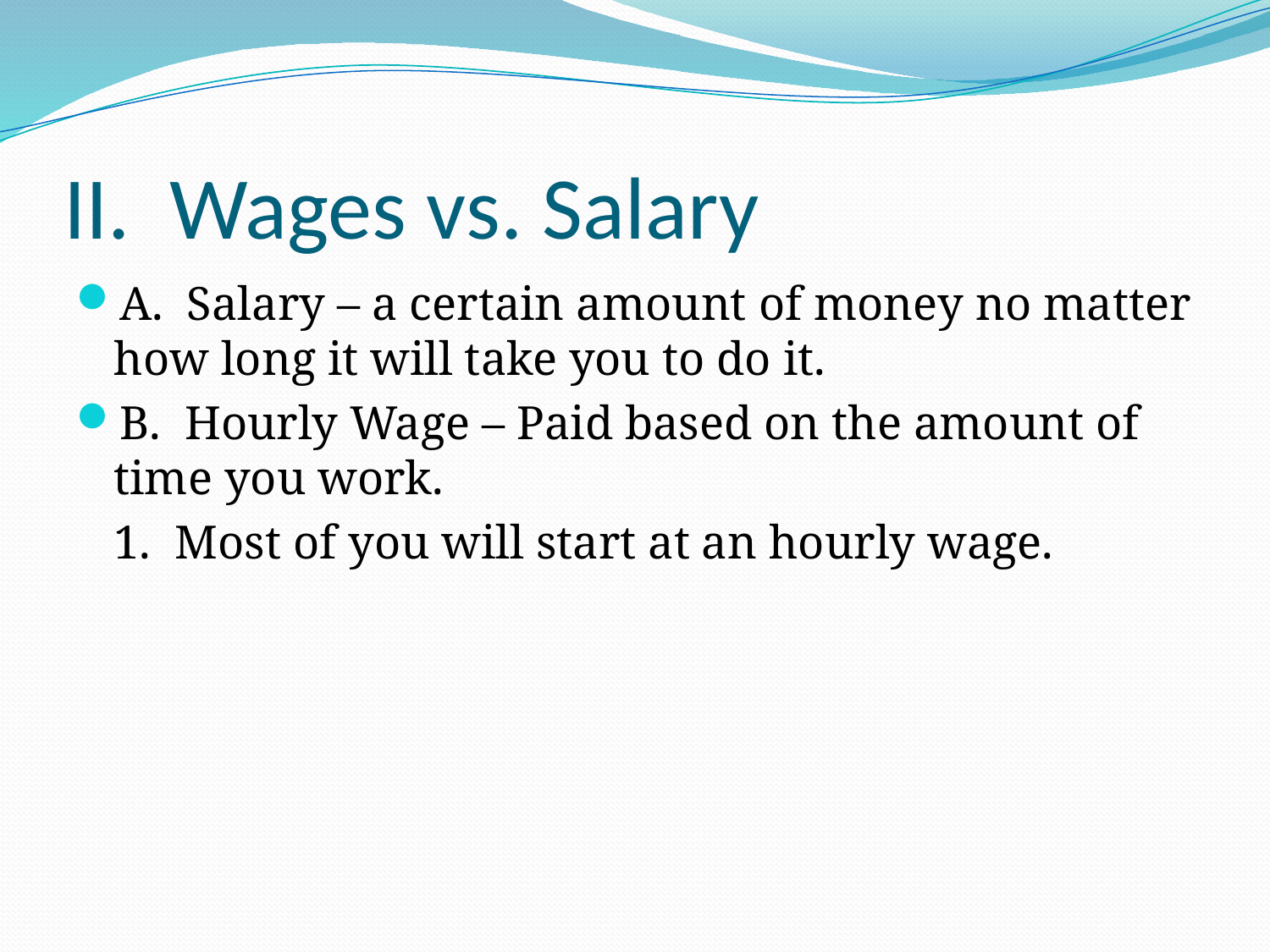

# II.  Wages vs. Salary
A.  Salary – a certain amount of money no matter how long it will take you to do it.
B.  Hourly Wage – Paid based on the amount of time you work.
	1.  Most of you will start at an hourly wage.